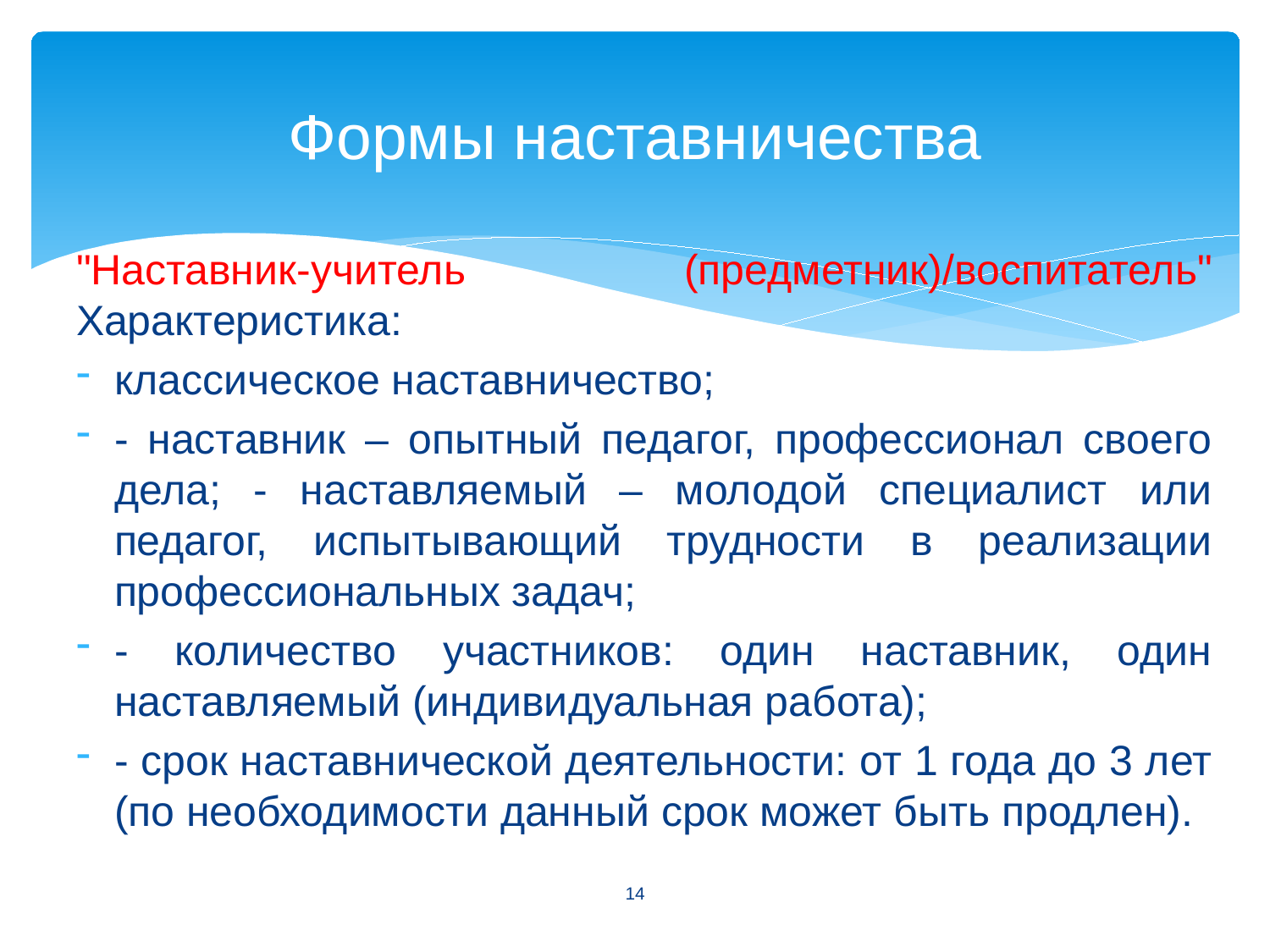

# Формы наставничества
"Наставник-учитель (предметник)/воспитатель" Характеристика:
классическое наставничество;
- наставник – опытный педагог, профессионал своего дела; - наставляемый – молодой специалист или педагог, испытывающий трудности в реализации профессиональных задач;
- количество участников: один наставник, один наставляемый (индивидуальная работа);
- срок наставнической деятельности: от 1 года до 3 лет (по необходимости данный срок может быть продлен).
14